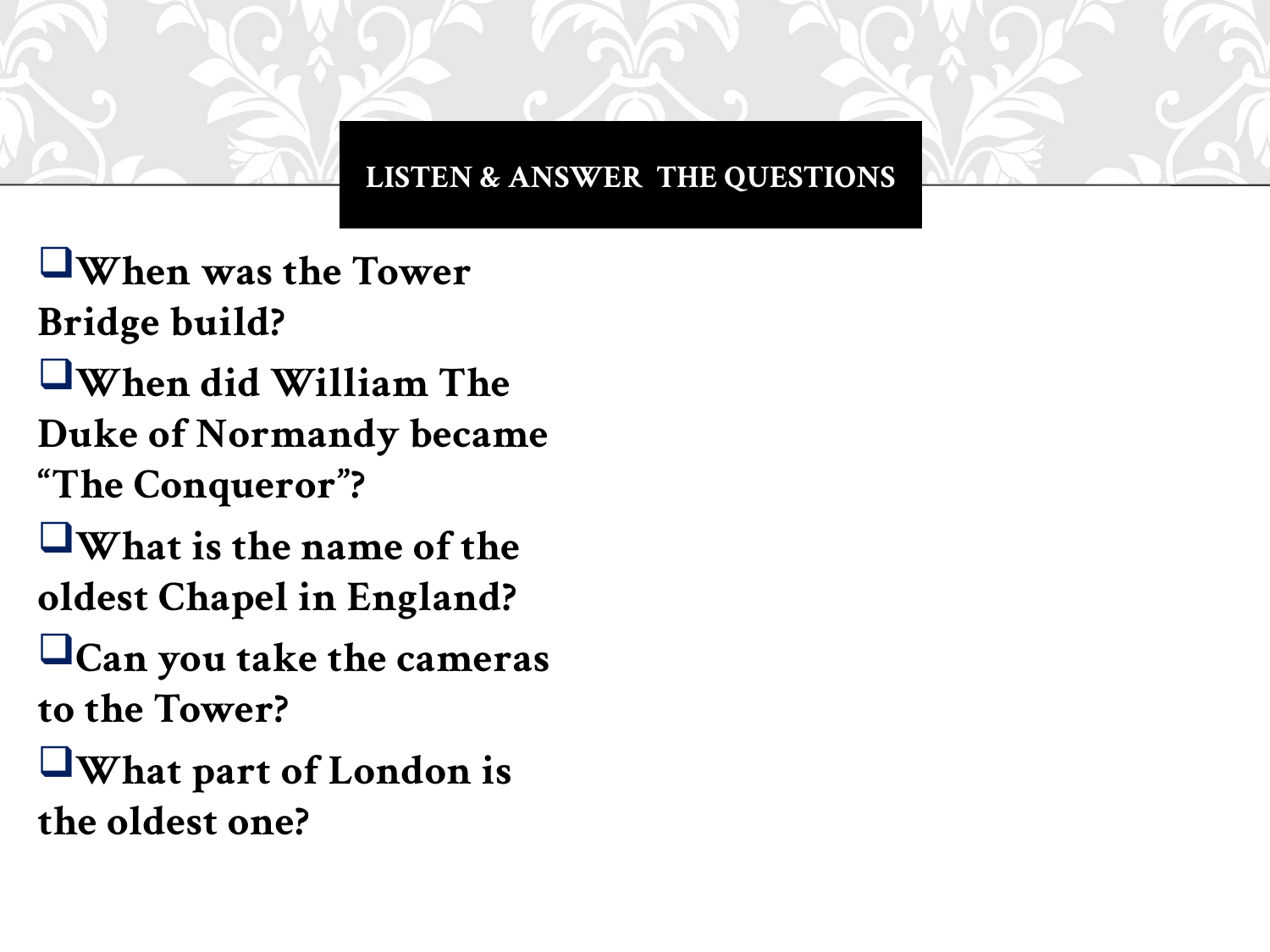

# Listen & answer  the questions
When was the Tower Bridge build?
When did William The Duke of Normandy became  “The Conqueror”?
What is the name of the oldest Chapel in England?
Can you take the cameras to the Tower?
What part of London is the oldest one?